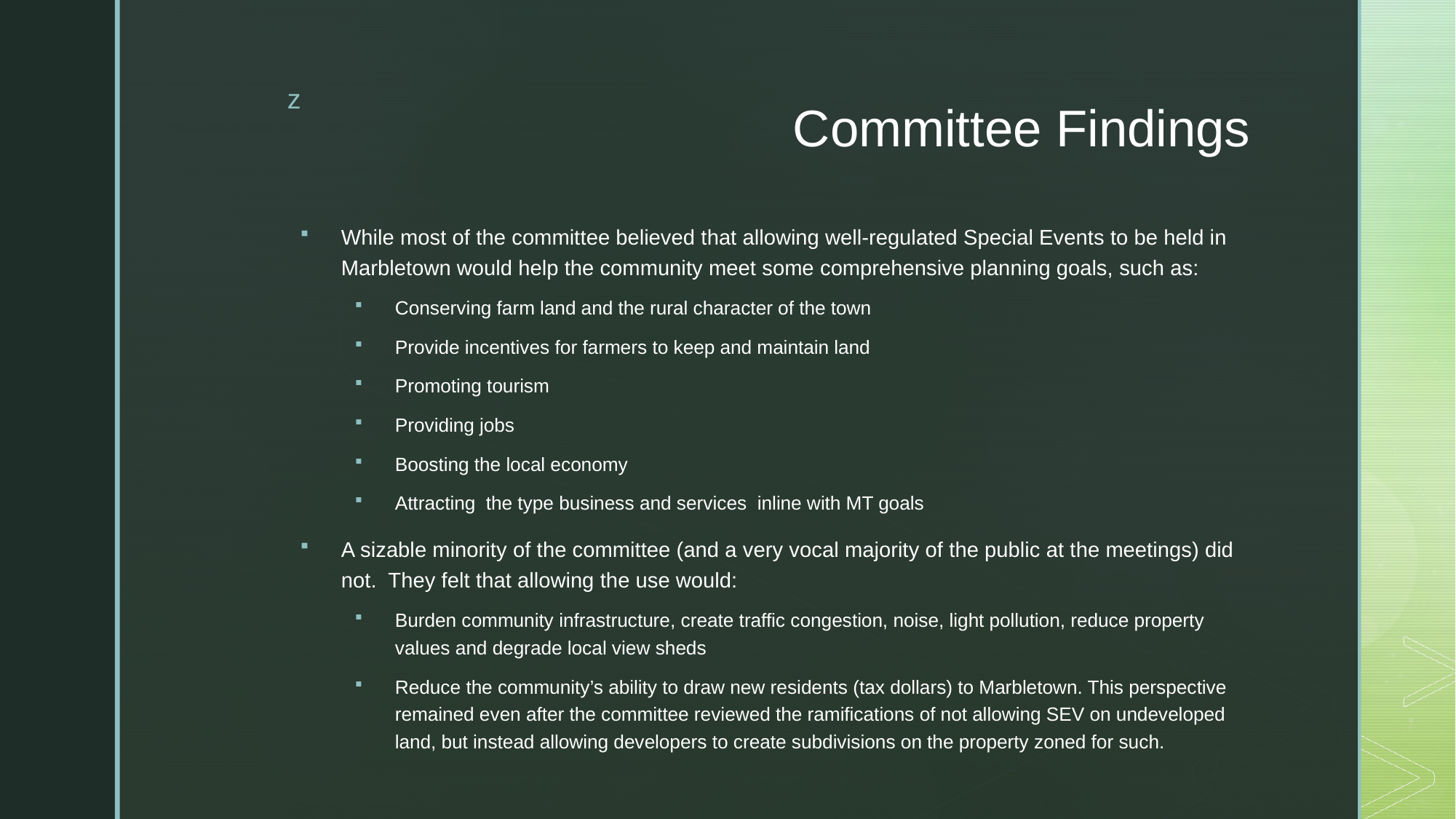

# Committee Findings
While most of the committee believed that allowing well-regulated Special Events to be held in Marbletown would help the community meet some comprehensive planning goals, such as:
Conserving farm land and the rural character of the town
Provide incentives for farmers to keep and maintain land
Promoting tourism
Providing jobs
Boosting the local economy
Attracting  the type business and services  inline with MT goals
A sizable minority of the committee (and a very vocal majority of the public at the meetings) did not.  They felt that allowing the use would:
Burden community infrastructure, create traffic congestion, noise, light pollution, reduce property values and degrade local view sheds
Reduce the community’s ability to draw new residents (tax dollars) to Marbletown. This perspective remained even after the committee reviewed the ramifications of not allowing SEV on undeveloped land, but instead allowing developers to create subdivisions on the property zoned for such.